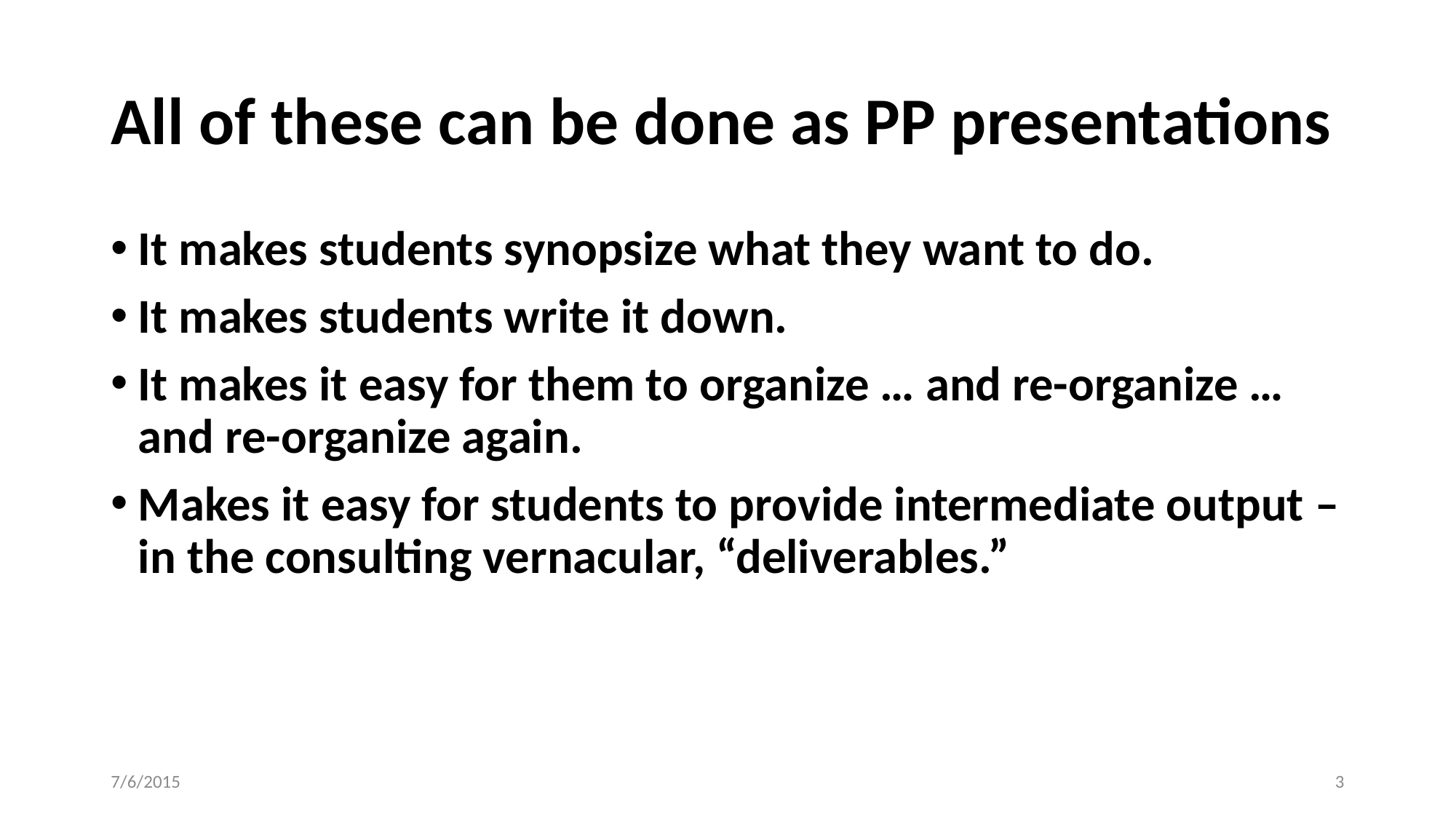

# All of these can be done as PP presentations
It makes students synopsize what they want to do.
It makes students write it down.
It makes it easy for them to organize … and re-organize … and re-organize again.
Makes it easy for students to provide intermediate output – in the consulting vernacular, “deliverables.”
7/6/2015
3